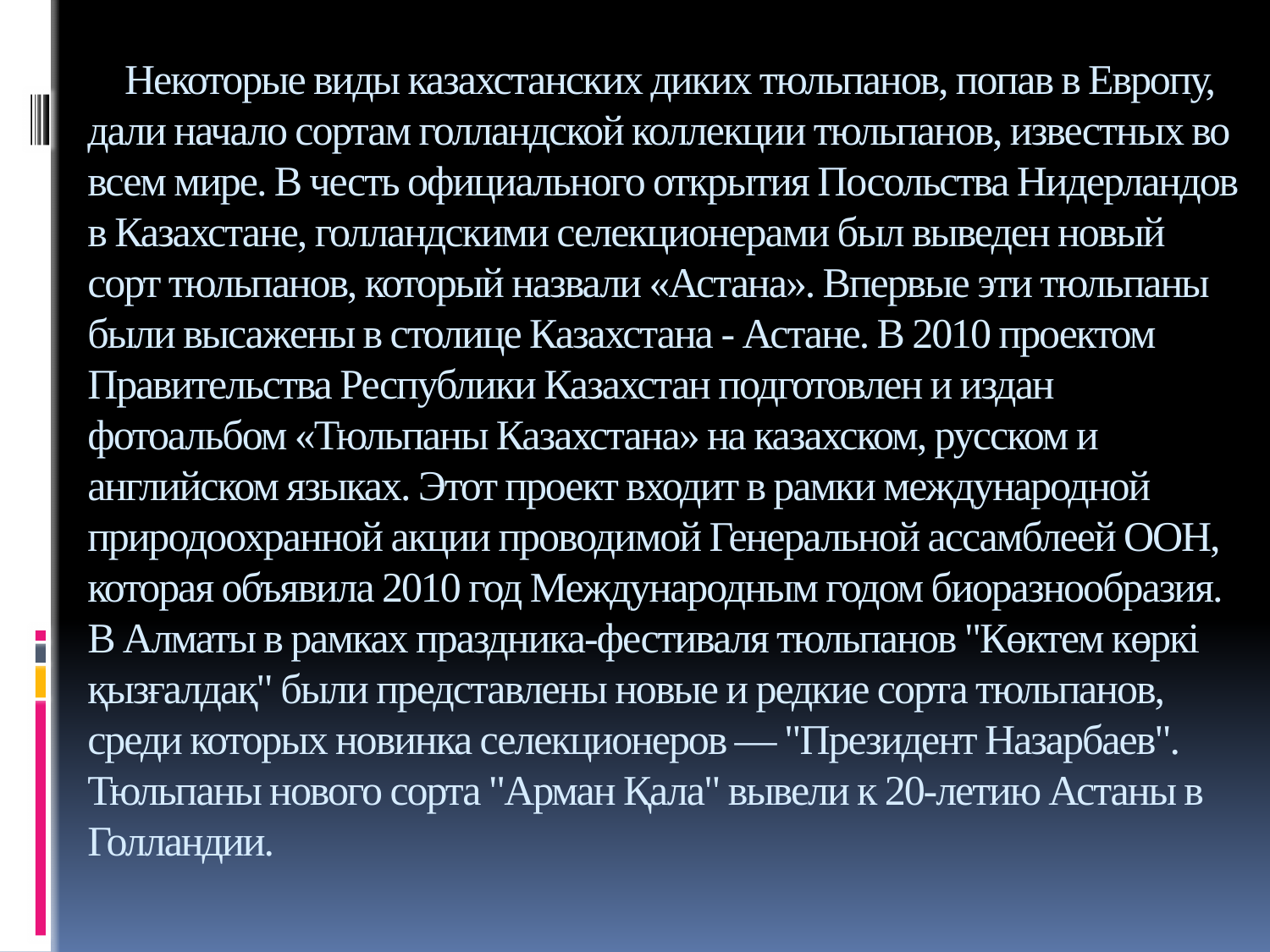

# Некоторые виды казахстанских диких тюльпанов, попав в Европу, дали начало сортам голландской коллекции тюльпанов, известных во всем мире. В честь официального открытия Посольства Нидерландов в Казахстане, голландскими селекционерами был выведен новый сорт тюльпанов, который назвали «Астана». Впервые эти тюльпаны были высажены в столице Казахстана - Астане. В 2010 проектом Правительства Республики Казахстан подготовлен и издан фотоальбом «Тюльпаны Казахстана» на казахском, русском и английском языках. Этот проект входит в рамки международной природоохранной акции проводимой Генеральной ассамблеей ООН, которая объявила 2010 год Международным годом биоразнообразия. В Алматы в рамках праздника-фестиваля тюльпанов "Көктем көркі қызғалдақ" были представлены новые и редкие сорта тюльпанов, среди которых новинка селекционеров — "Президент Назарбаев". Тюльпаны нового сорта "Арман Қала" вывели к 20-летию Астаны в Голландии.